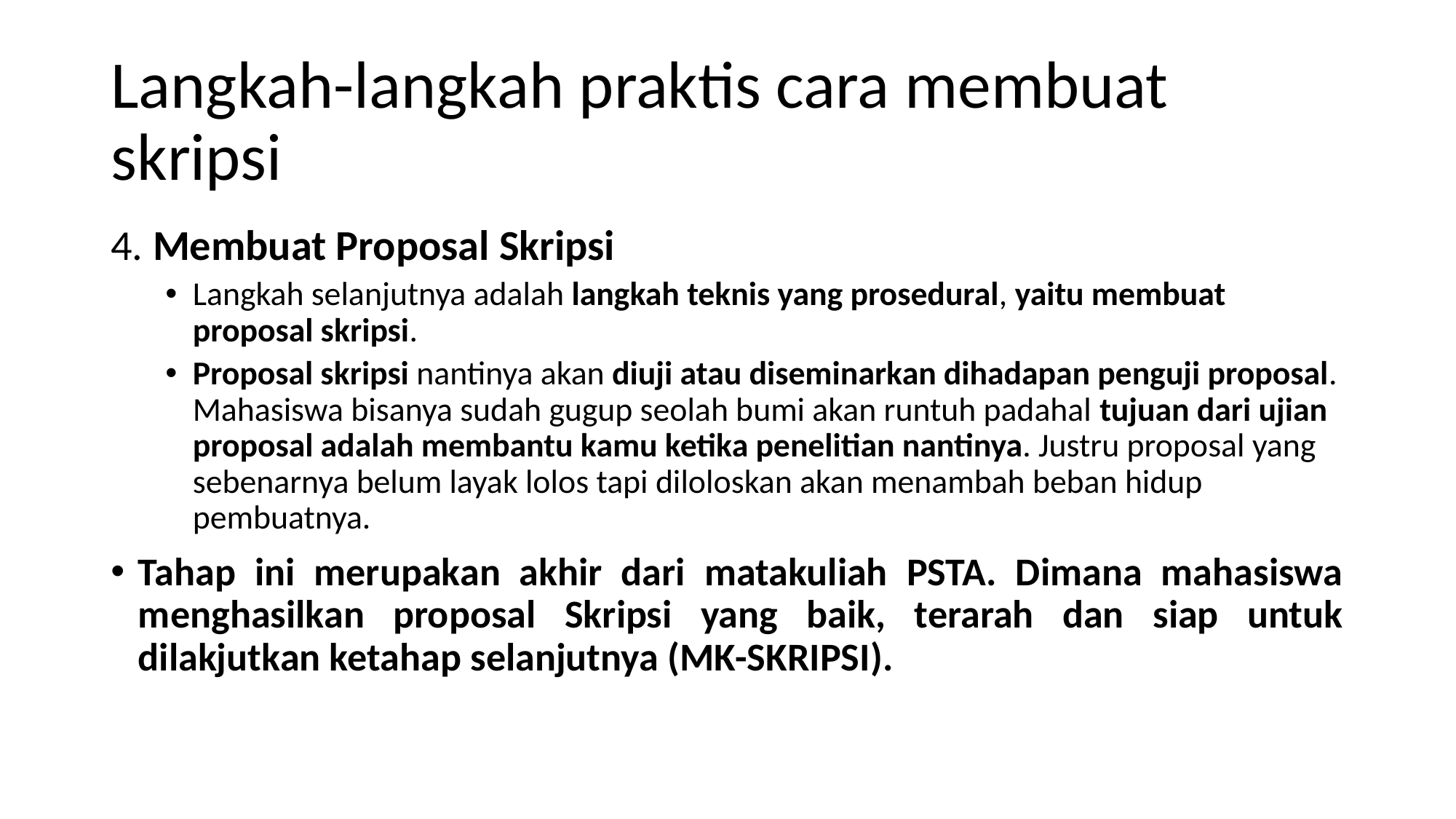

# Langkah-langkah praktis cara membuat skripsi
4. Membuat Proposal Skripsi
Langkah selanjutnya adalah langkah teknis yang prosedural, yaitu membuat proposal skripsi.
Proposal skripsi nantinya akan diuji atau diseminarkan dihadapan penguji proposal. Mahasiswa bisanya sudah gugup seolah bumi akan runtuh padahal tujuan dari ujian proposal adalah membantu kamu ketika penelitian nantinya. Justru proposal yang sebenarnya belum layak lolos tapi diloloskan akan menambah beban hidup pembuatnya.
Tahap ini merupakan akhir dari matakuliah PSTA. Dimana mahasiswa menghasilkan proposal Skripsi yang baik, terarah dan siap untuk dilakjutkan ketahap selanjutnya (MK-SKRIPSI).